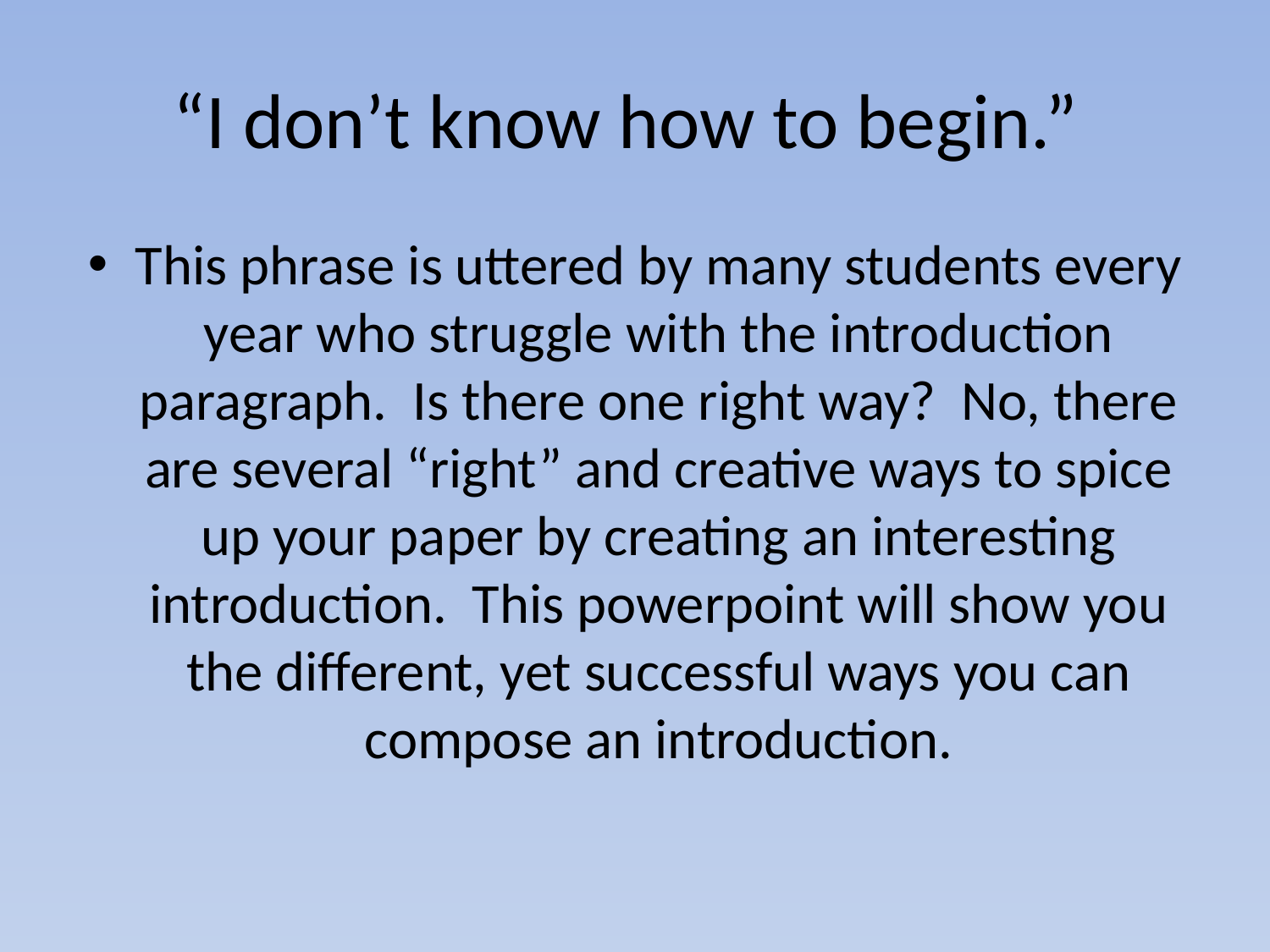

# “I don’t know how to begin.”
This phrase is uttered by many students every year who struggle with the introduction paragraph.  Is there one right way?  No, there are several “right” and creative ways to spice up your paper by creating an interesting introduction.  This powerpoint will show you the different, yet successful ways you can compose an introduction.